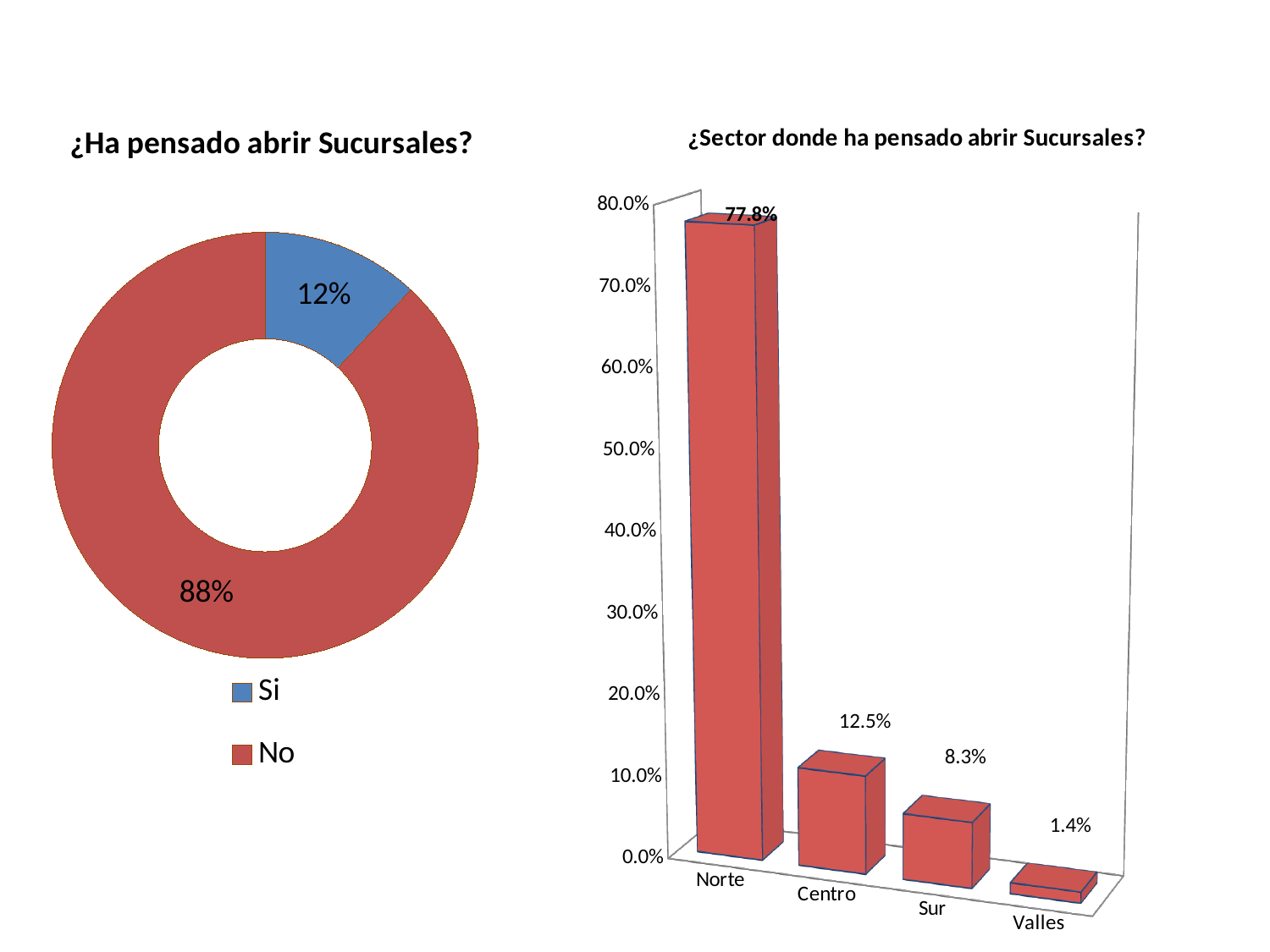

### Chart: ¿Ha pensado abrir Sucursales?

| Category |  |
|---|---|
| Si | 72.0 |
| No | 530.0 |

[unsupported chart]